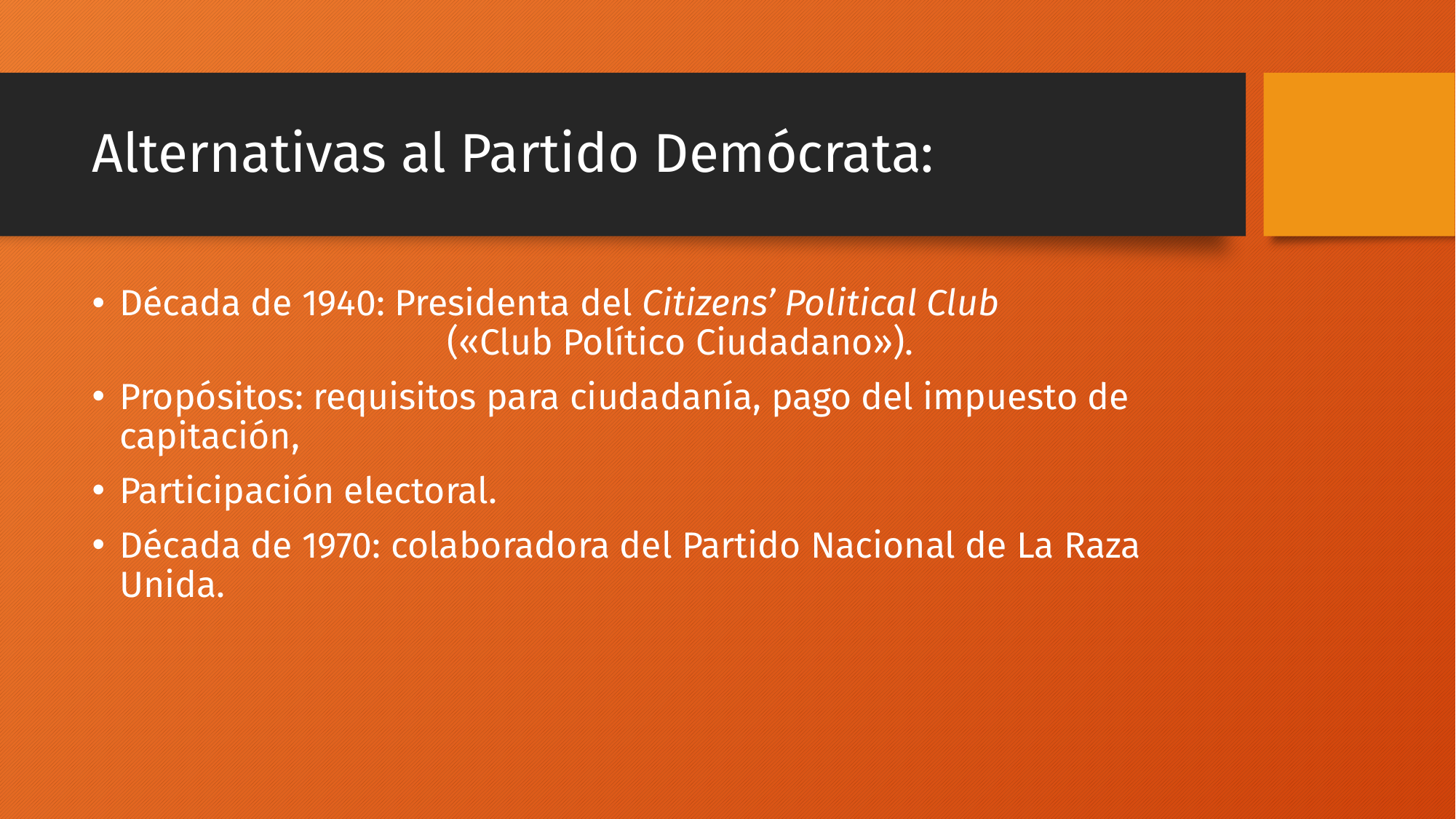

# Alternativas al Partido Demócrata:
Década de 1940: Presidenta del Citizens’ Political Club
			(«Club Político Ciudadano»).
Propósitos: requisitos para ciudadanía, pago del impuesto de capitación,
Participación electoral.
Década de 1970: colaboradora del Partido Nacional de La Raza Unida.